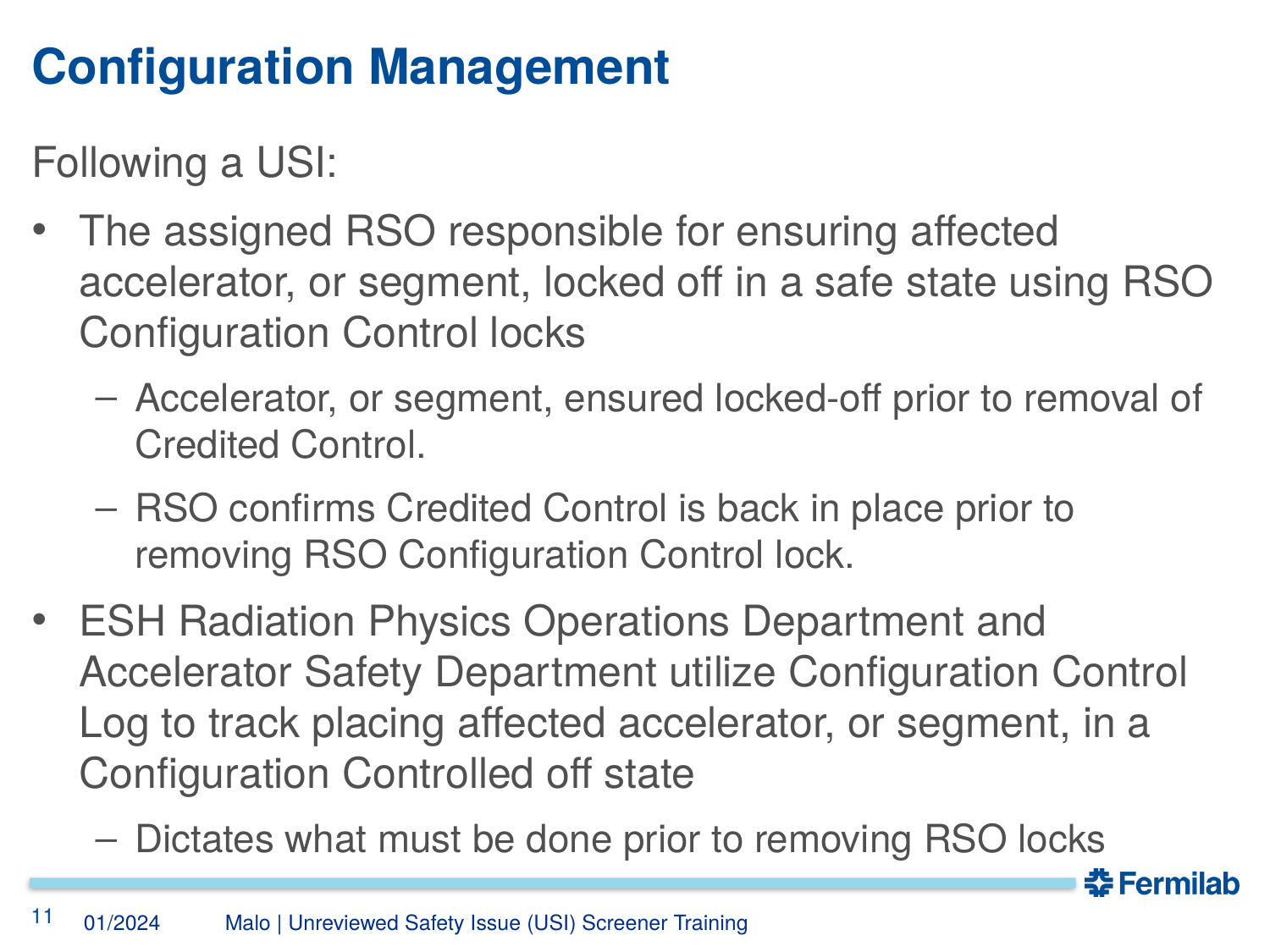

# Configuration Management
Following a USI:
The assigned RSO responsible for ensuring affected accelerator, or segment, locked off in a safe state using RSO Configuration Control locks
Accelerator, or segment, ensured locked-off prior to removal of Credited Control.
RSO confirms Credited Control is back in place prior to removing RSO Configuration Control lock.
ESH Radiation Physics Operations Department and Accelerator Safety Department utilize Configuration Control Log to track placing affected accelerator, or segment, in a Configuration Controlled off state
Dictates what must be done prior to removing RSO locks
11
Malo | Unreviewed Safety Issue (USI) Screener Training
01/2024